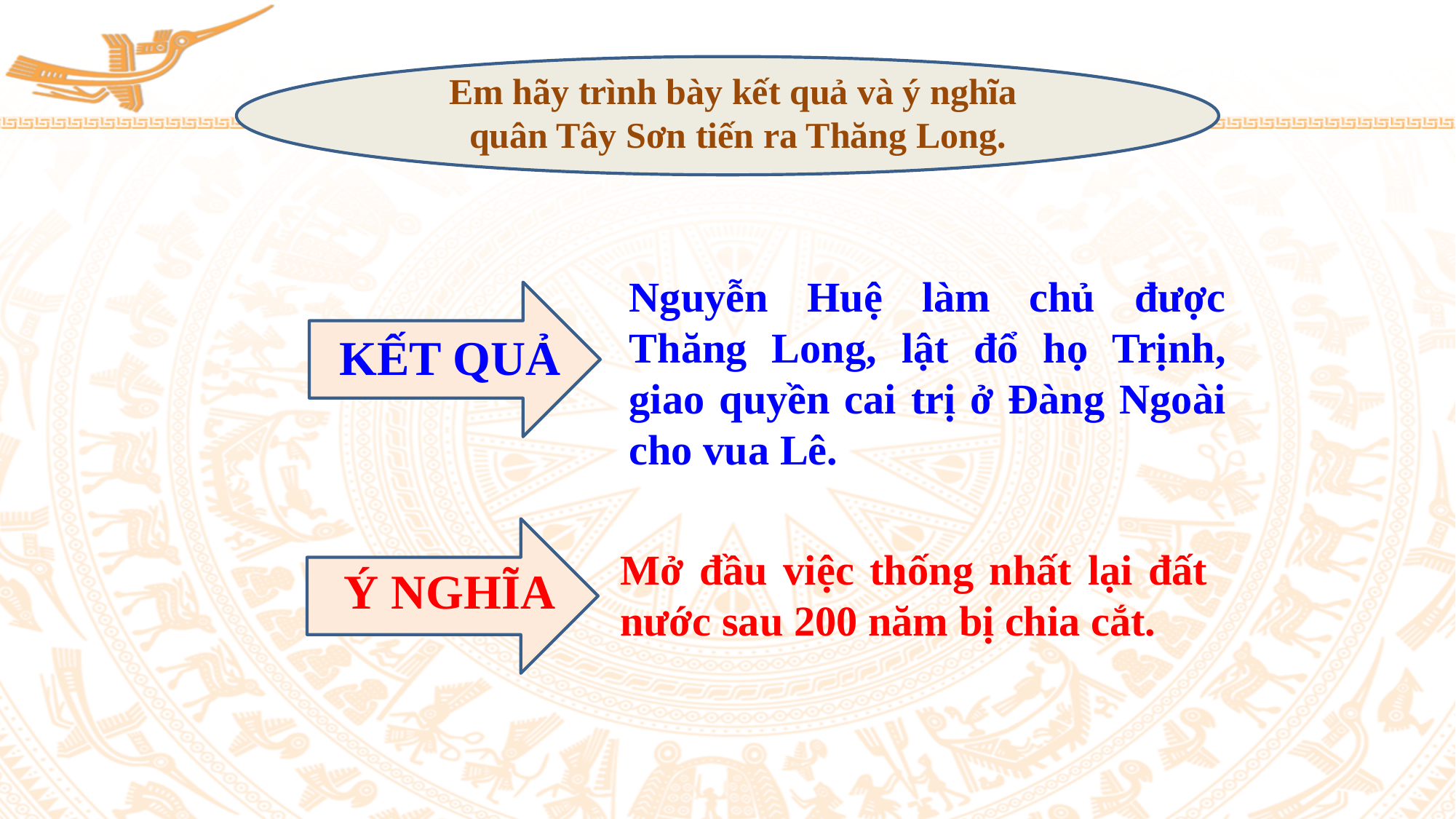

Em hãy trình bày kết quả và ý nghĩa
quân Tây Sơn tiến ra Thăng Long.
Nguyễn Huệ làm chủ được Thăng Long, lật đổ họ Trịnh, giao quyền cai trị ở Đàng Ngoài cho vua Lê.

KẾT QUẢ

Mở đầu việc thống nhất lại đất nước sau 200 năm bị chia cắt.
Ý NGHĨA